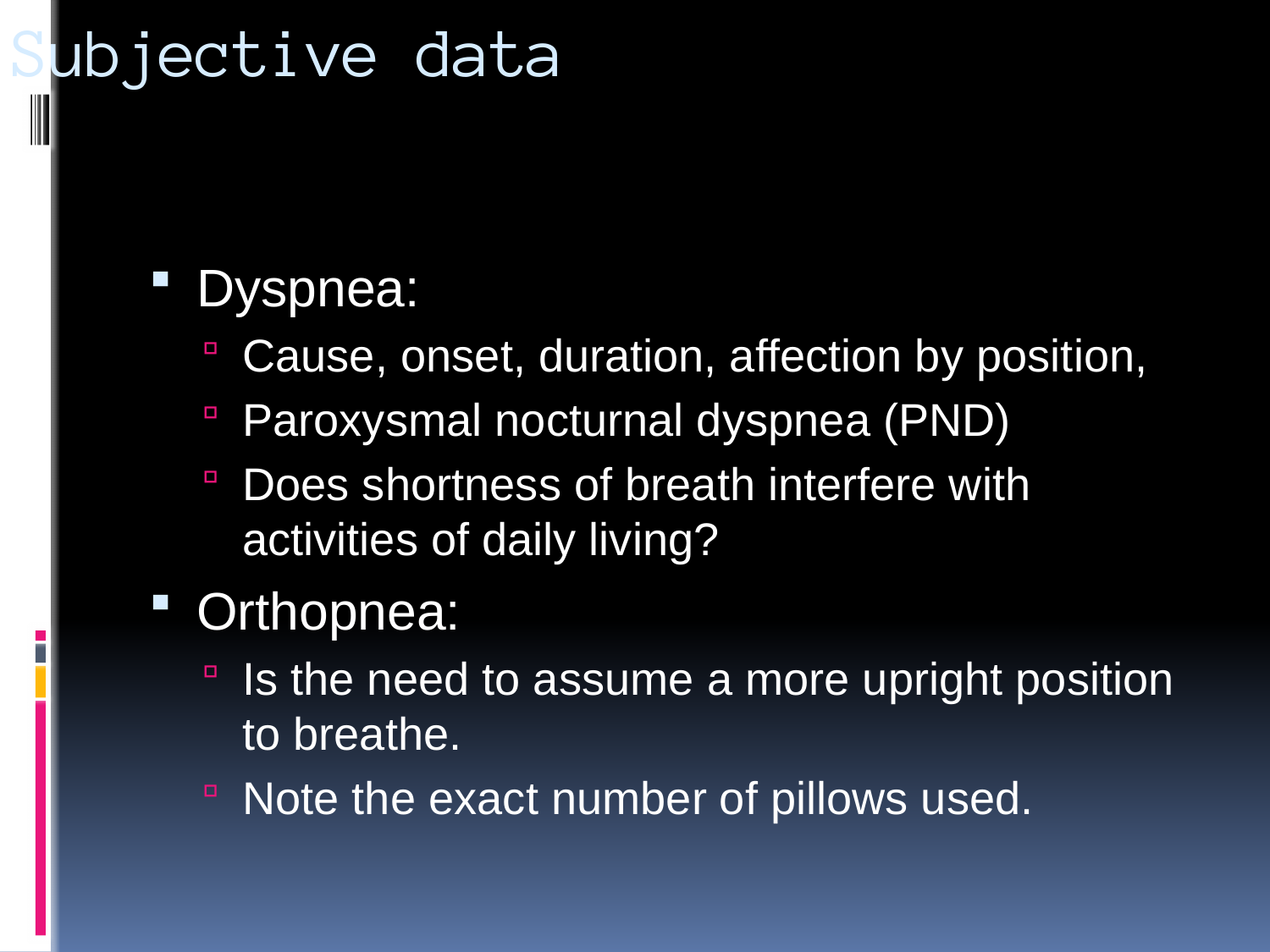

# Subjective data
Dyspnea:
Cause, onset, duration, affection by position,
Paroxysmal nocturnal dyspnea (PND)
Does shortness of breath interfere with activities of daily living?
Orthopnea:
Is the need to assume a more upright position to breathe.
Note the exact number of pillows used.